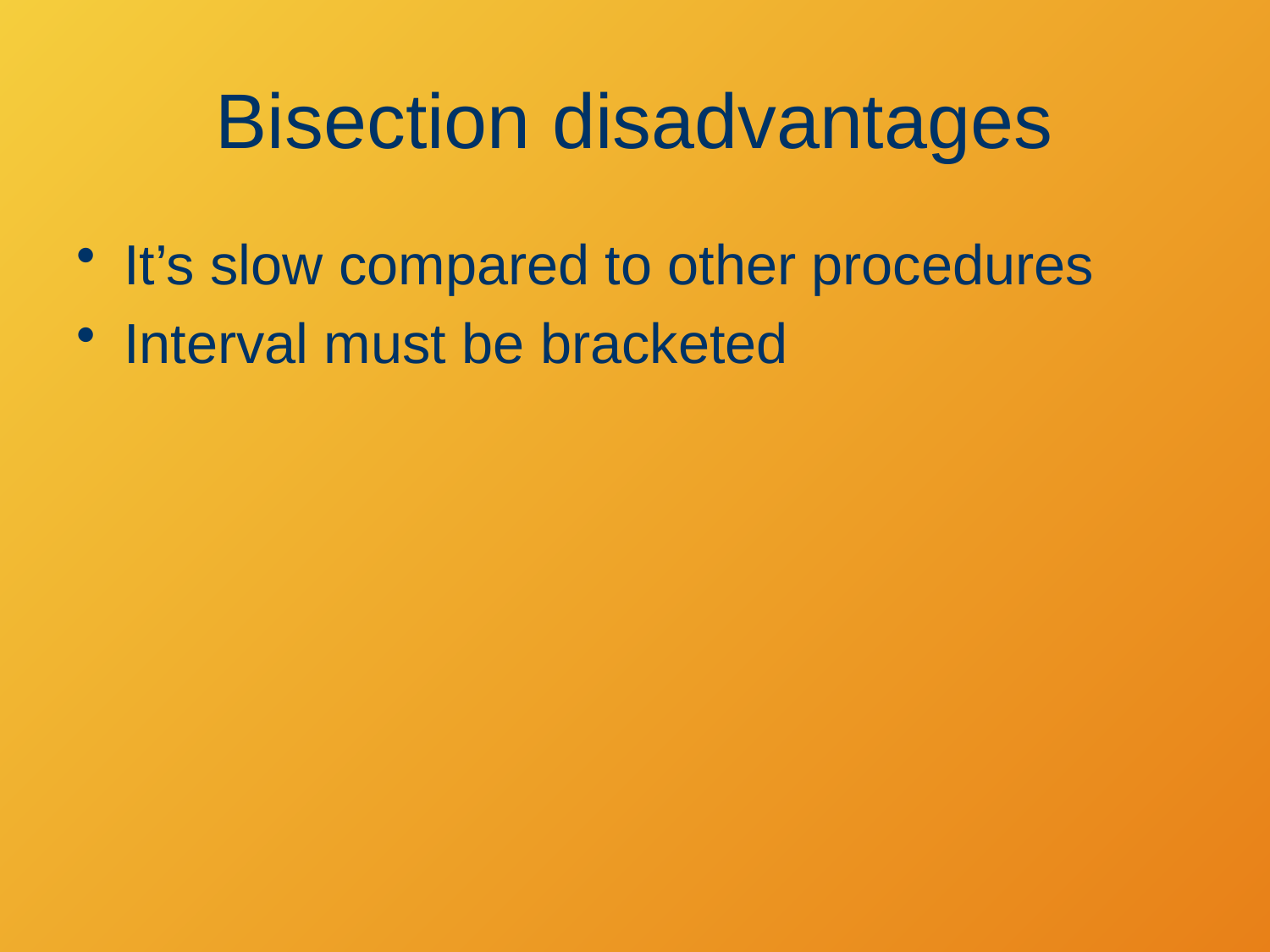

# Bisection disadvantages
It’s slow compared to other procedures
Interval must be bracketed